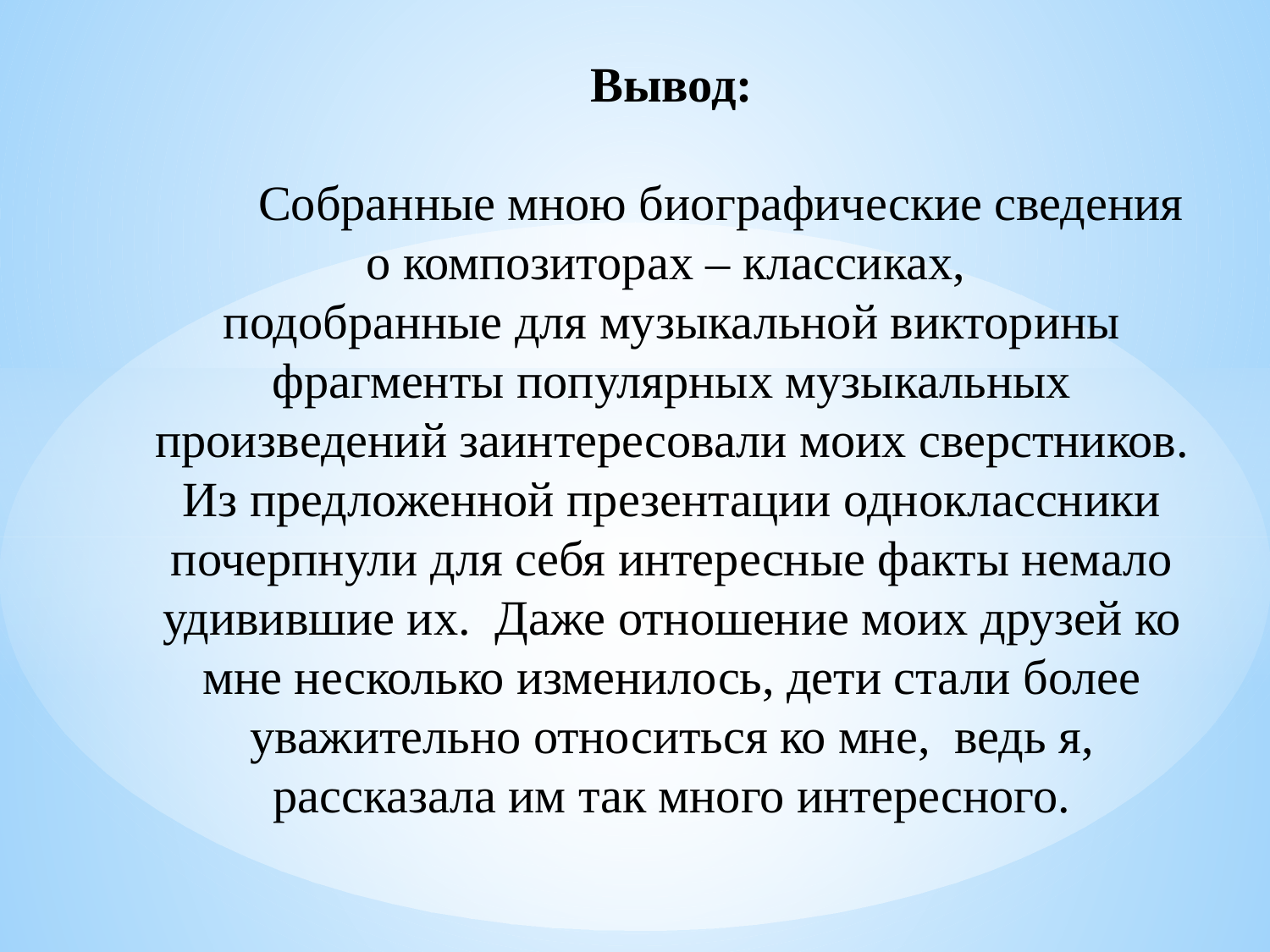

# Вывод:   Собранные мною биографические сведения о композиторах – классиках, подобранные для музыкальной викторины фрагменты популярных музыкальных произведений заинтересовали моих сверстников. Из предложенной презентации одноклассники почерпнули для себя интересные факты немало удивившие их.  Даже отношение моих друзей ко мне несколько изменилось, дети стали более уважительно относиться ко мне,  ведь я, рассказала им так много интересного.